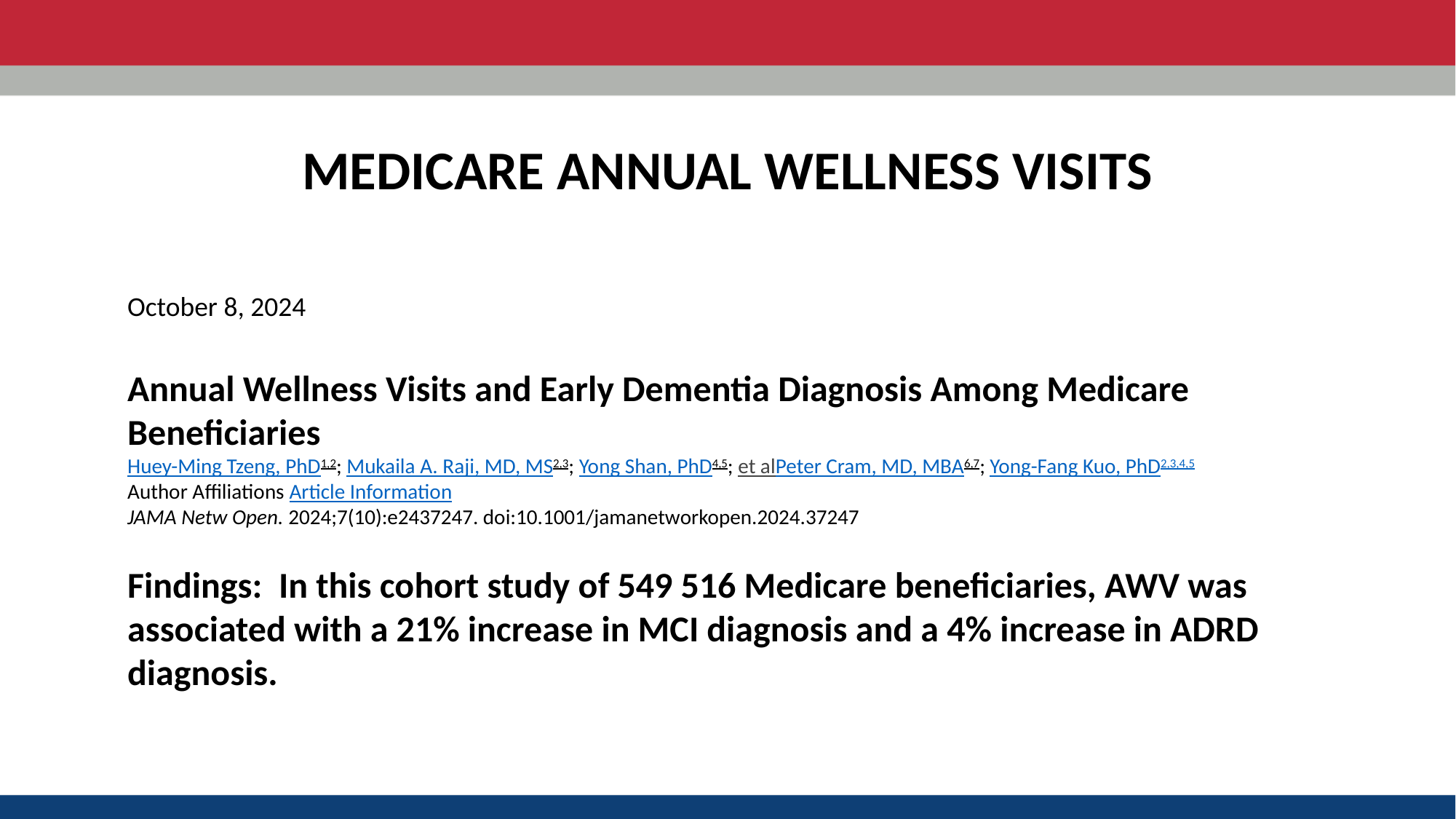

Medicare Annual Wellness Visits

October 8, 2024

Annual Wellness Visits and Early Dementia Diagnosis Among Medicare Beneficiaries
Huey-Ming Tzeng, PhD1,2; Mukaila A. Raji, MD, MS2,3; Yong Shan, PhD4,5; et alPeter Cram, MD, MBA6,7; Yong-Fang Kuo, PhD2,3,4,5
Author Affiliations Article Information
JAMA Netw Open. 2024;7(10):e2437247. doi:10.1001/jamanetworkopen.2024.37247

Findings:  In this cohort study of 549 516 Medicare beneficiaries, AWV was associated with a 21% increase in MCI diagnosis and a 4% increase in ADRD diagnosis.